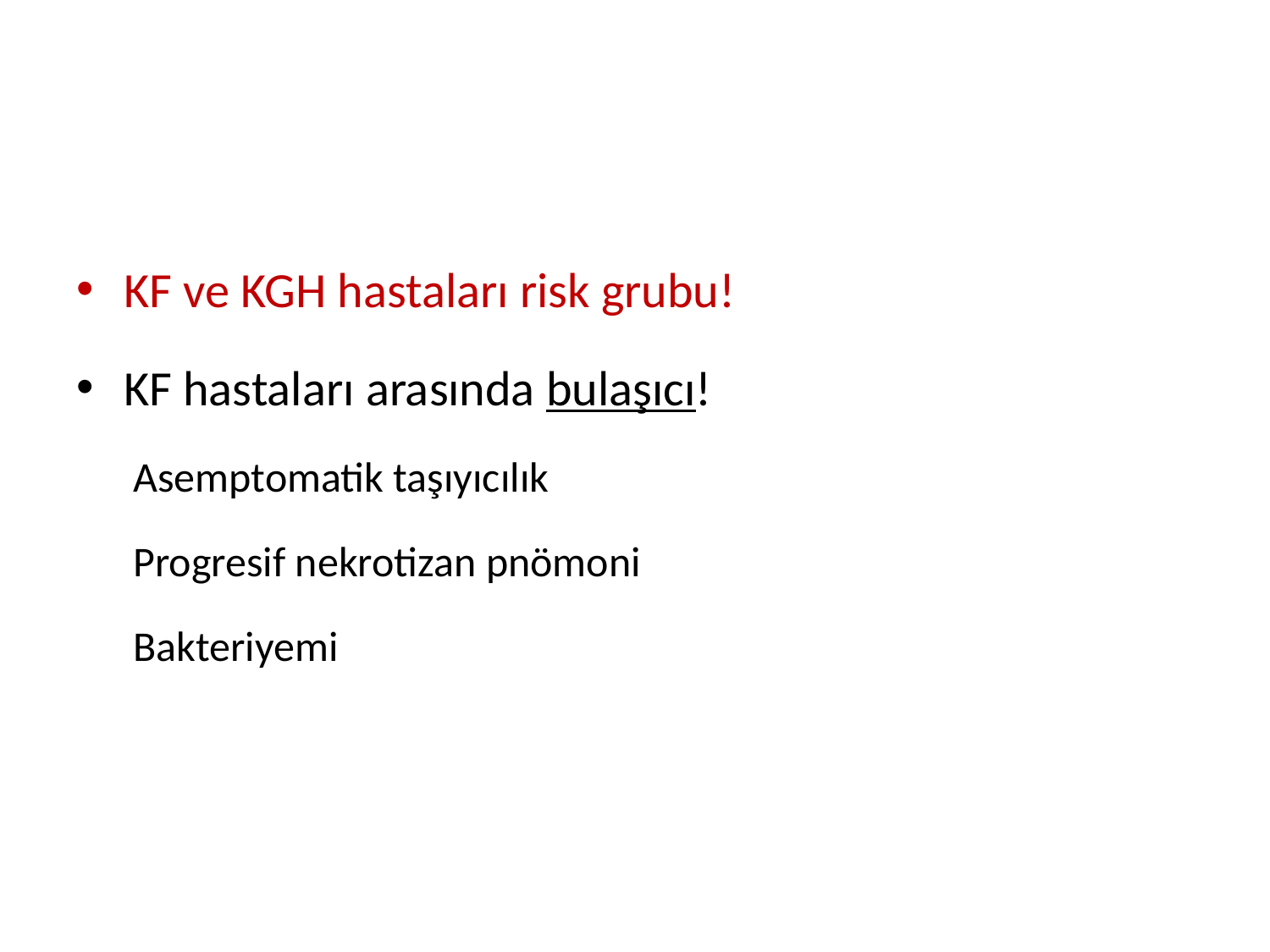

#
KF ve KGH hastaları risk grubu!
KF hastaları arasında bulaşıcı!
Asemptomatik taşıyıcılık
Progresif nekrotizan pnömoni
Bakteriyemi